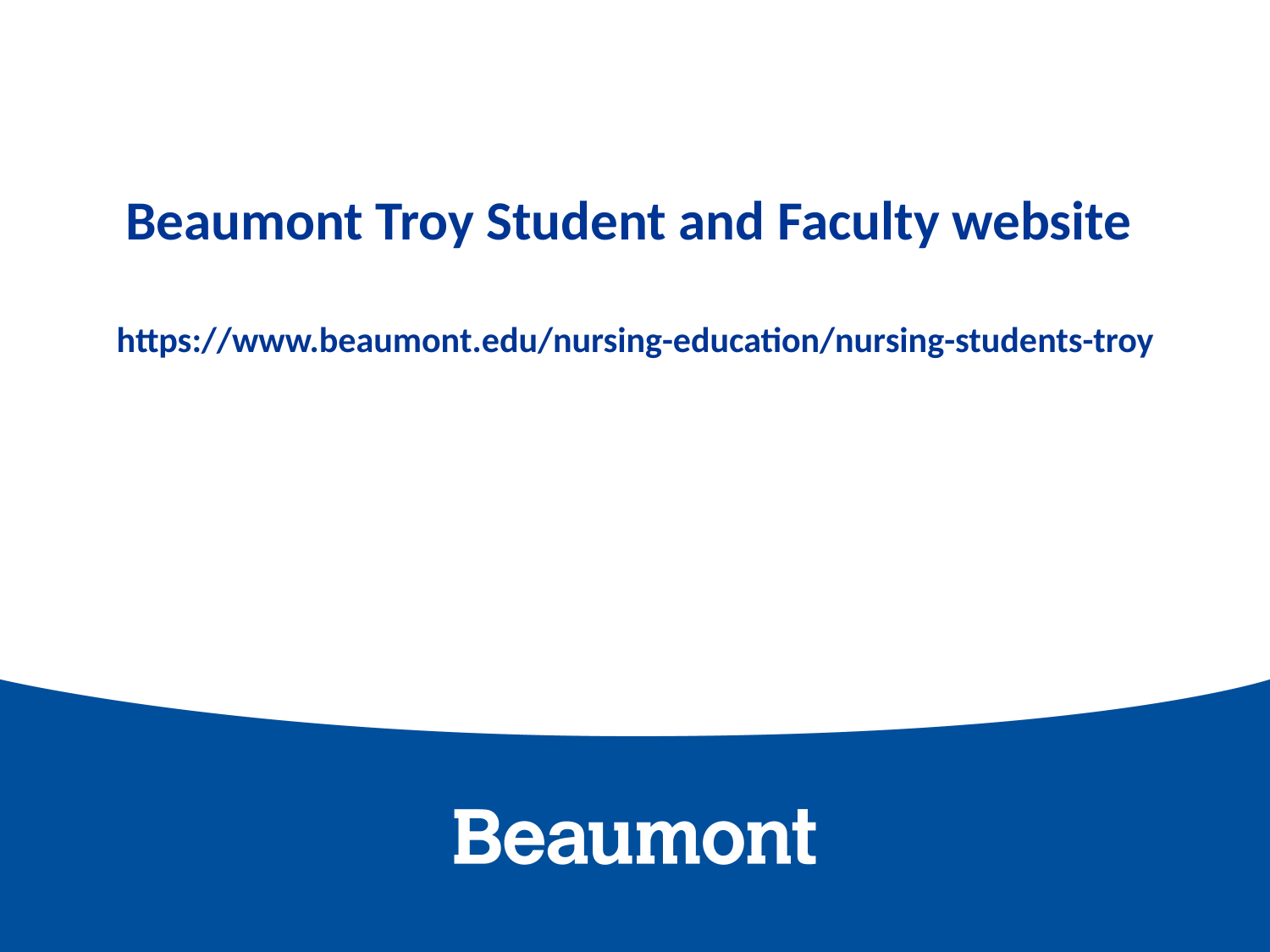

# Beaumont Troy Student and Faculty website https://www.beaumont.edu/nursing-education/nursing-students-troy